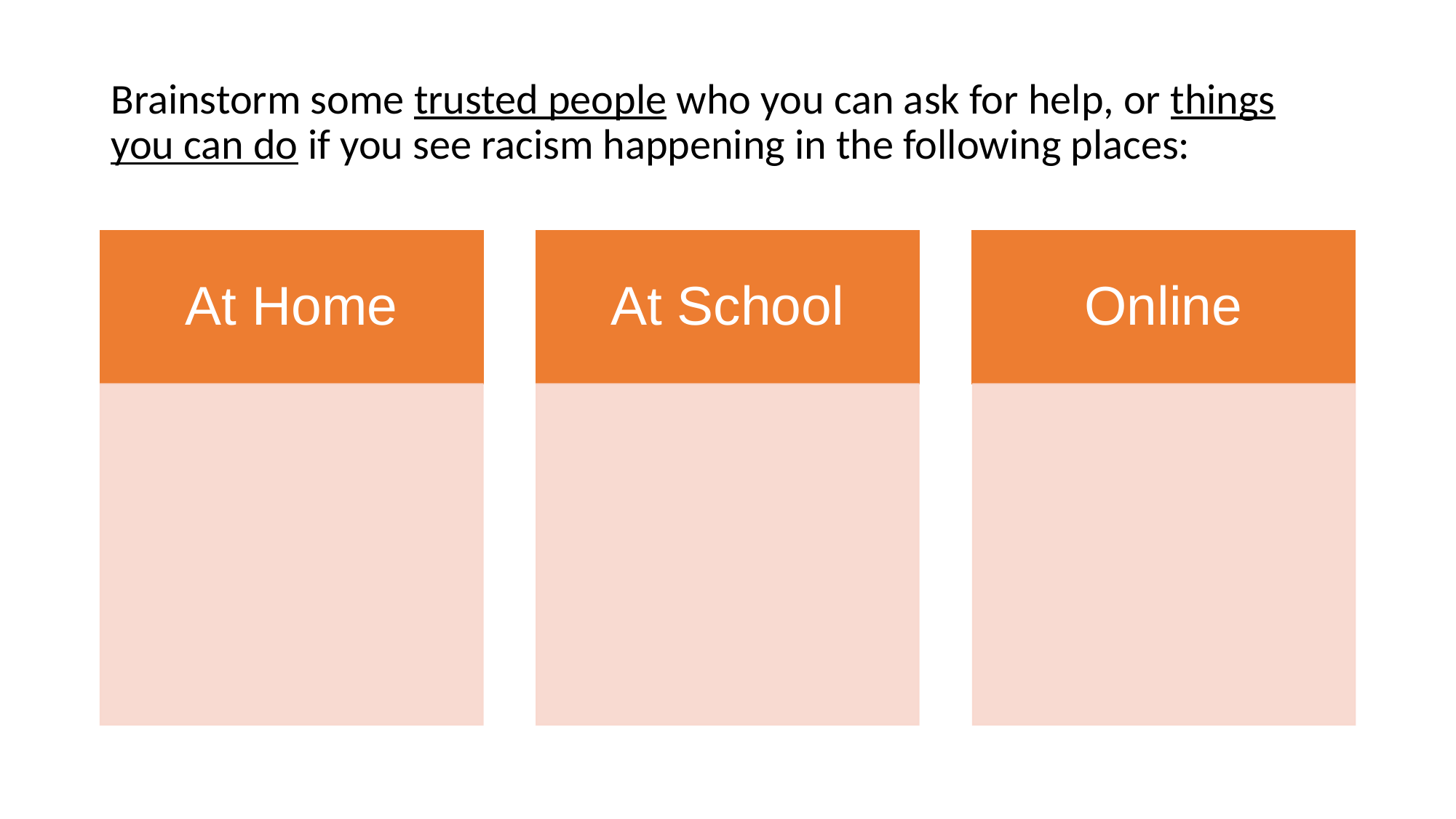

# Brainstorm some trusted people who you can ask for help, or things you can do if you see racism happening in the following places:
At Home

At School

Online